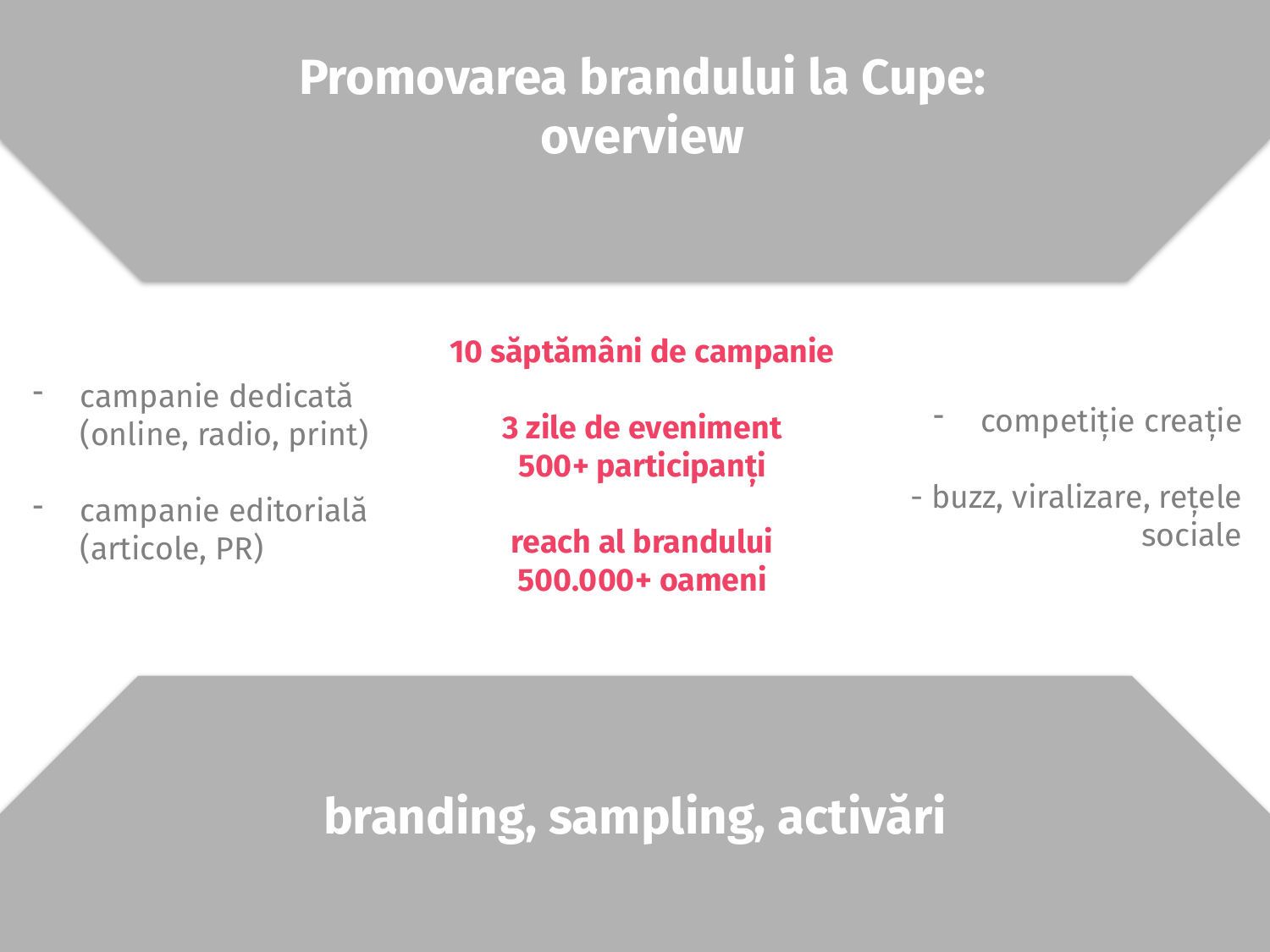

Promovarea brandului la Cupe: overview
10 săptămâni de campanie

3 zile de eveniment
500+ participanți

reach al brandului
500.000+ oameni
campanie dedicată
(online, radio, print)

campanie editorială
(articole, PR)
competiție creație

- buzz, viralizare, rețele sociale

branding, sampling, activări